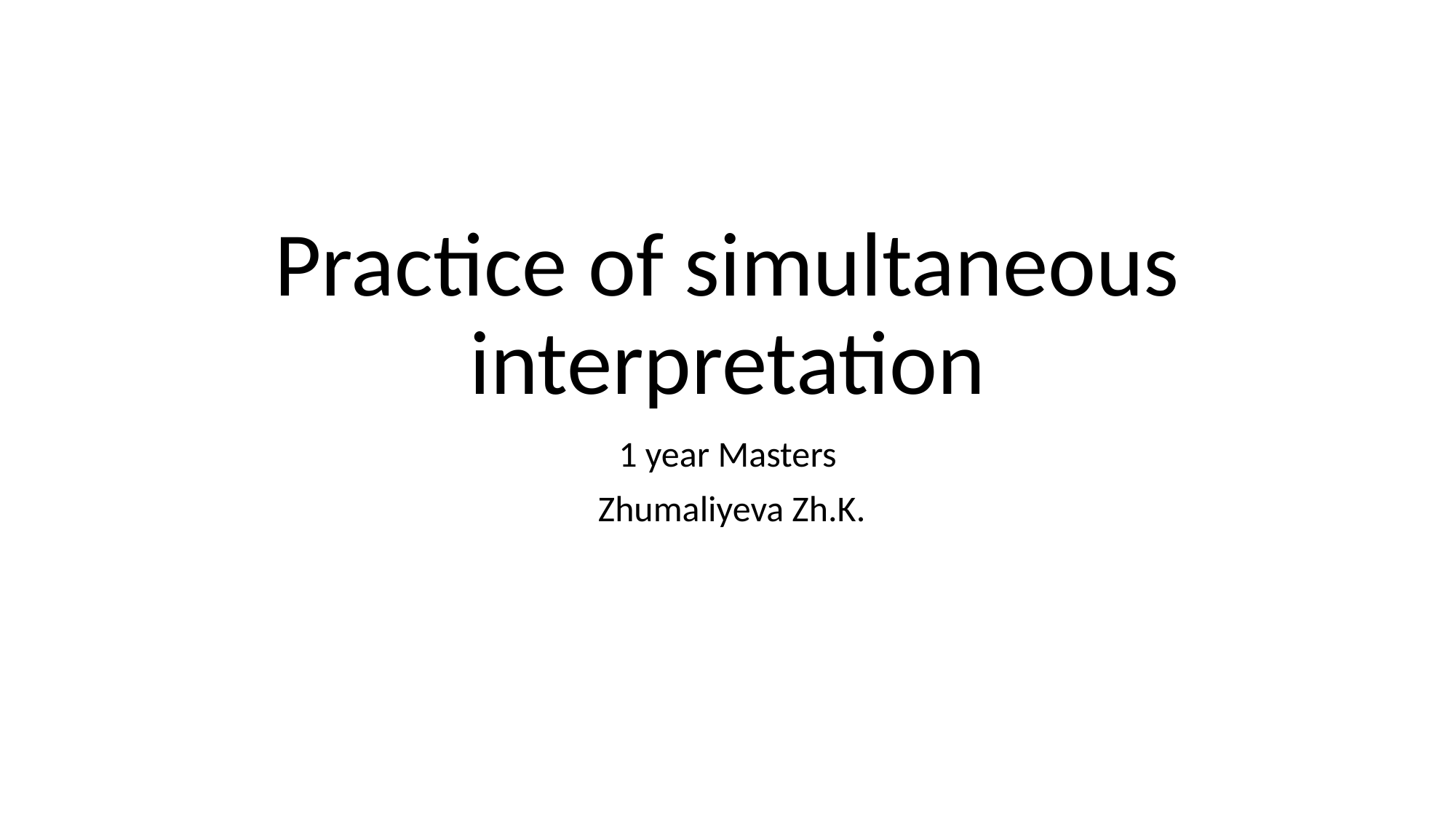

# Practice of simultaneous interpretation
1 year Masters
 Zhumaliyeva Zh.K.